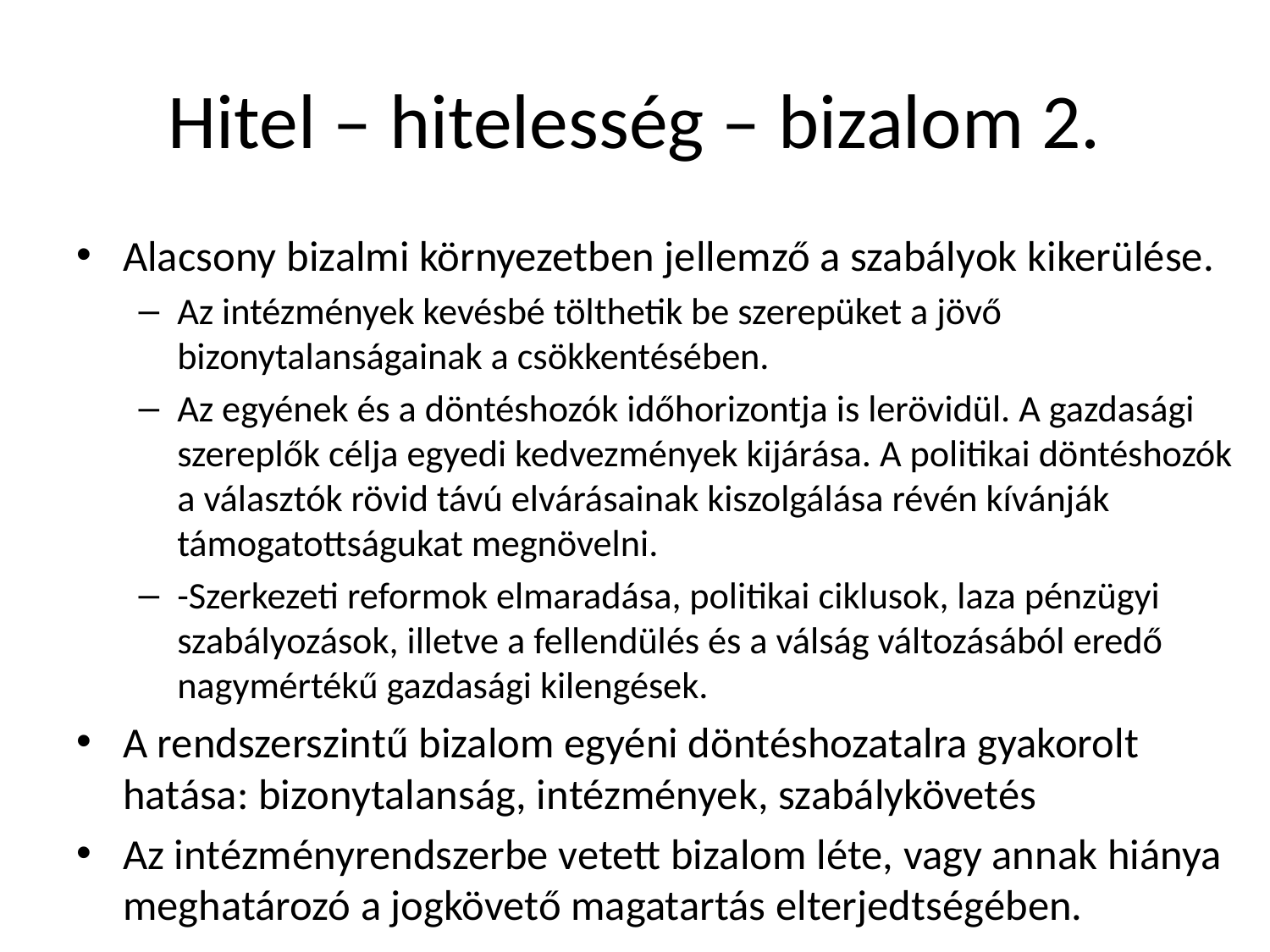

# Hitel – hitelesség – bizalom 2.
Alacsony bizalmi környezetben jellemző a szabályok kikerülése.
Az intézmények kevésbé tölthetik be szerepüket a jövő bizonytalanságainak a csökkentésében.
Az egyének és a döntéshozók időhorizontja is lerövidül. A gazdasági szereplők célja egyedi kedvezmények kijárása. A politikai döntéshozók a választók rövid távú elvárásainak kiszolgálása révén kívánják támogatottságukat megnövelni.
-Szerkezeti reformok elmaradása, politikai ciklusok, laza pénzügyi szabályozások, illetve a fellendülés és a válság változásából eredő nagymértékű gazdasági kilengések.
A rendszerszintű bizalom egyéni döntéshozatalra gyakorolt hatása: bizonytalanság, intézmények, szabálykövetés
Az intézményrendszerbe vetett bizalom léte, vagy annak hiánya meghatározó a jogkövető magatartás elterjedtségében.